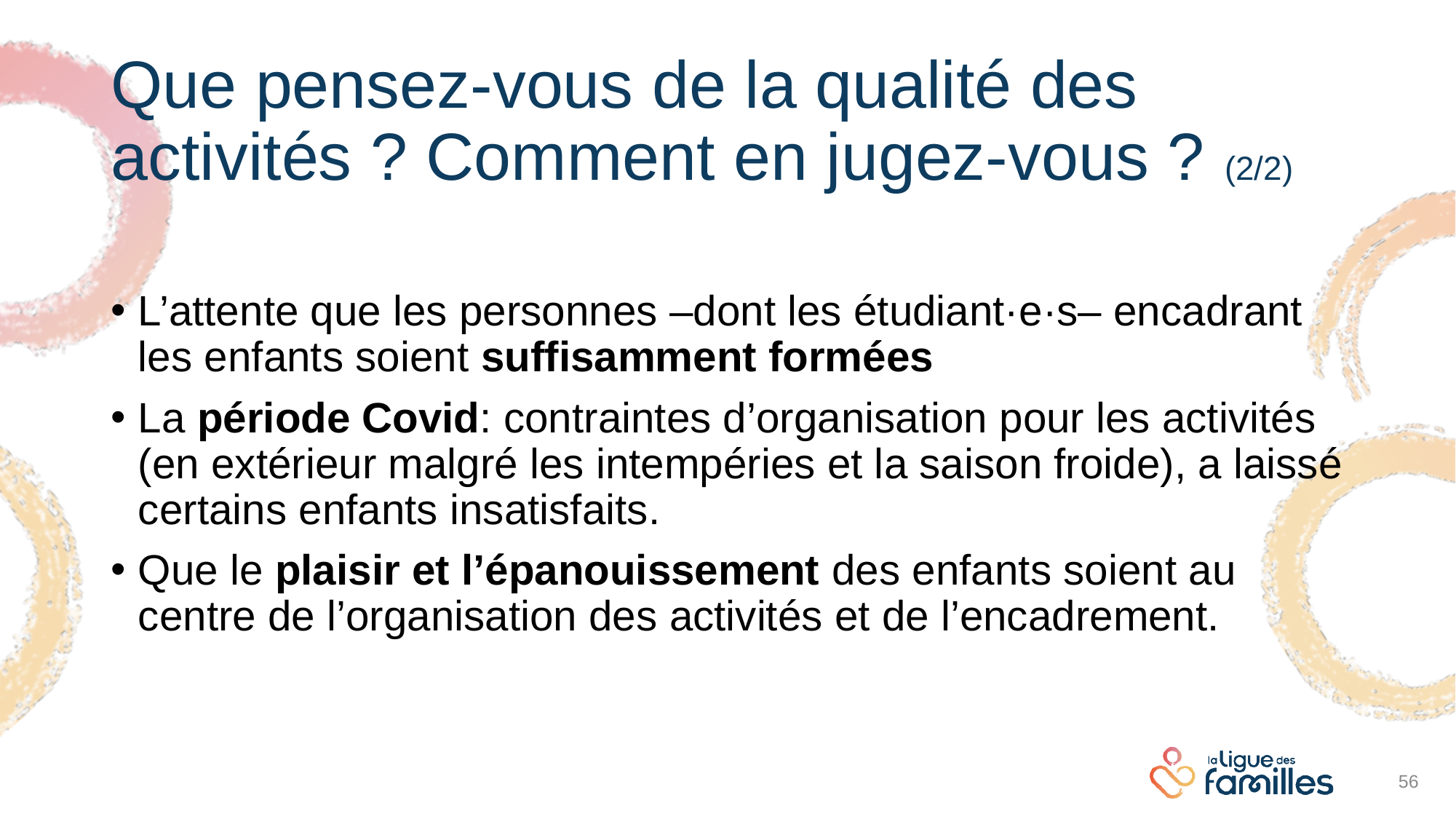

# Que pensez-vous de la qualité des activités ? Comment en jugez-vous ? (2/2)

L’attente que les personnes –dont les étudiant·e·s– encadrant les enfants soient suffisamment formées
La période Covid: contraintes d’organisation pour les activités (en extérieur malgré les intempéries et la saison froide), a laissé certains enfants insatisfaits.
Que le plaisir et l’épanouissement des enfants soient au centre de l’organisation des activités et de l’encadrement.

56